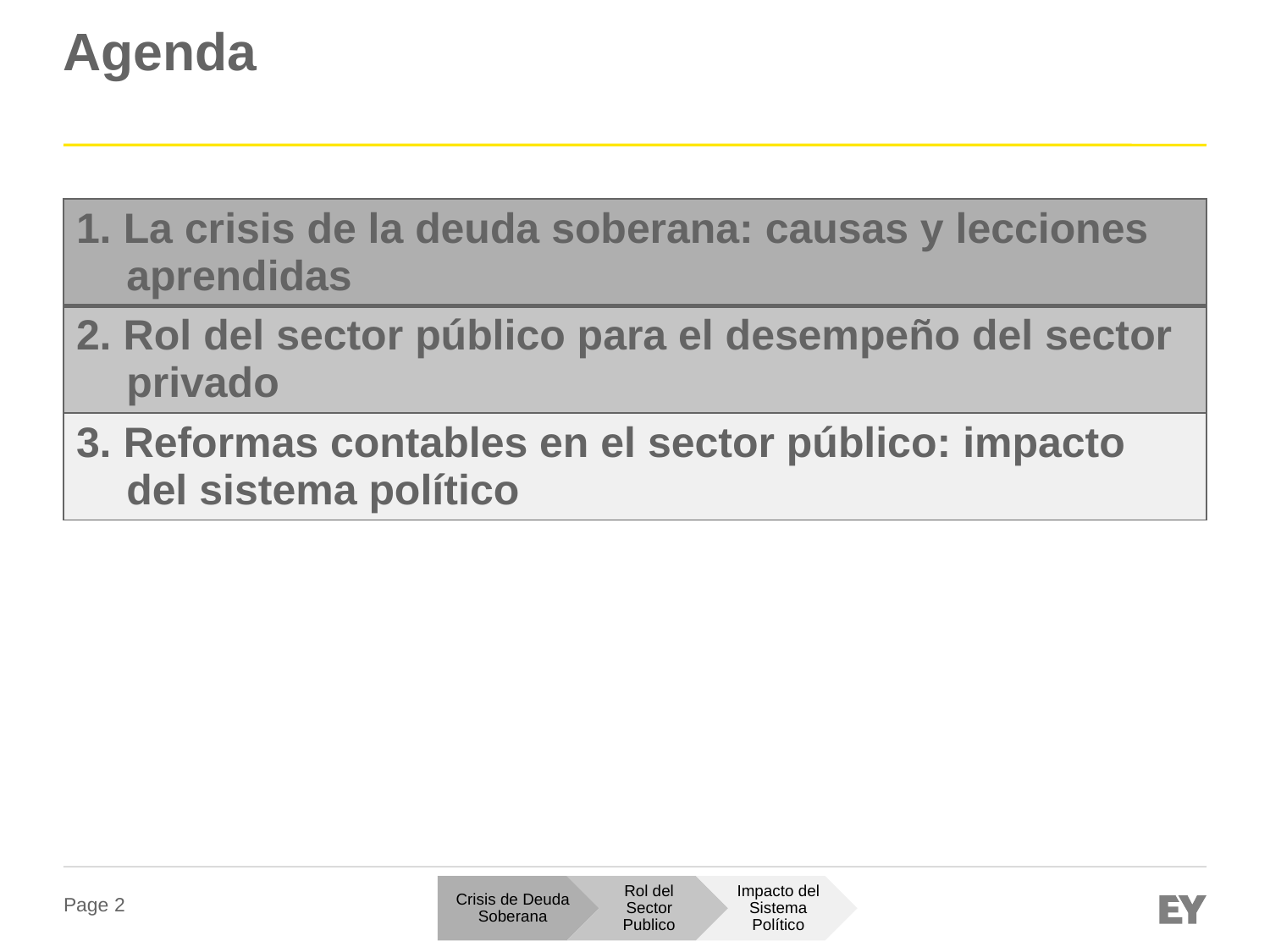

# Agenda
| 1. La crisis de la deuda soberana: causas y lecciones aprendidas |
| --- |
| 2. Rol del sector público para el desempeño del sector privado |
| 3. Reformas contables en el sector público: impacto del sistema político |
Crisis de Deuda Soberana
Rol del Sector Publico
Impacto del Sistema Político